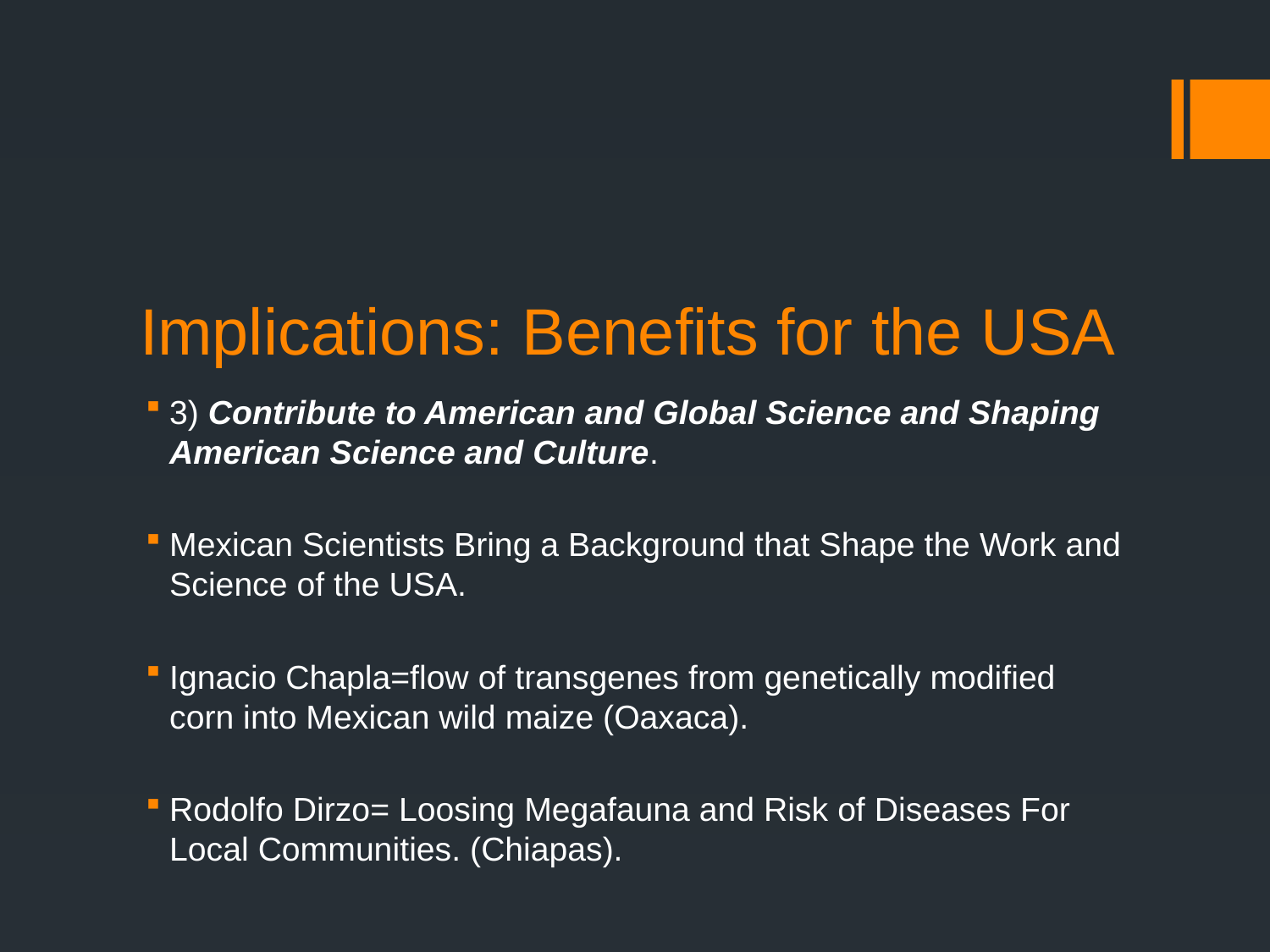

# Implications: Benefits for the USA
3) Contribute to American and Global Science and Shaping American Science and Culture.

Mexican Scientists Bring a Background that Shape the Work and Science of the USA.

Ignacio Chapla=flow of transgenes from genetically modified corn into Mexican wild maize (Oaxaca).

Rodolfo Dirzo= Loosing Megafauna and Risk of Diseases For Local Communities. (Chiapas).